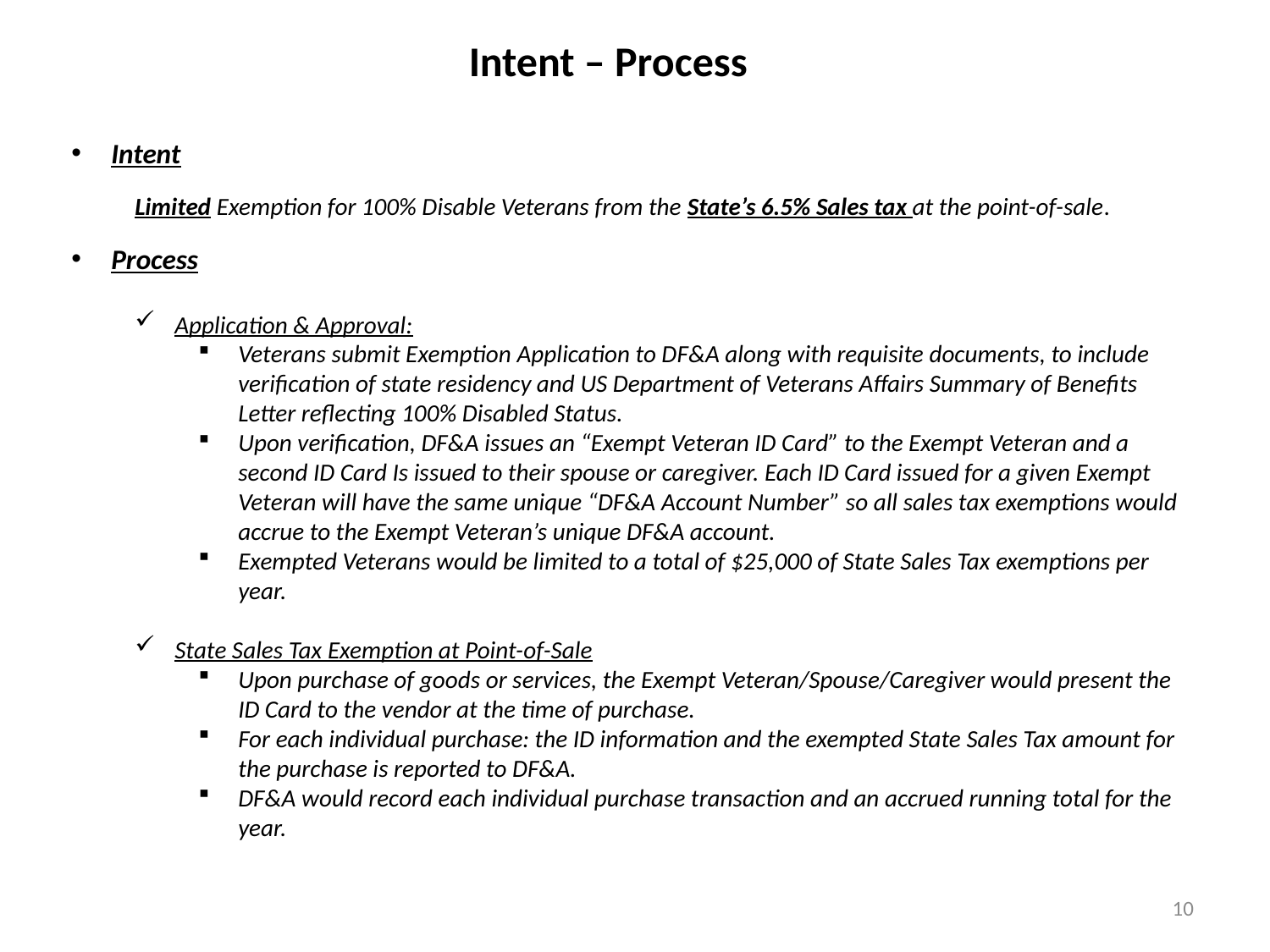

Intent – Process
Intent

Limited Exemption for 100% Disable Veterans from the State’s 6.5% Sales tax at the point-of-sale.

Process

Application & Approval:
Veterans submit Exemption Application to DF&A along with requisite documents, to include verification of state residency and US Department of Veterans Affairs Summary of Benefits Letter reflecting 100% Disabled Status.
Upon verification, DF&A issues an “Exempt Veteran ID Card” to the Exempt Veteran and a second ID Card Is issued to their spouse or caregiver. Each ID Card issued for a given Exempt Veteran will have the same unique “DF&A Account Number” so all sales tax exemptions would accrue to the Exempt Veteran’s unique DF&A account.
Exempted Veterans would be limited to a total of $25,000 of State Sales Tax exemptions per year.

State Sales Tax Exemption at Point-of-Sale
Upon purchase of goods or services, the Exempt Veteran/Spouse/Caregiver would present the ID Card to the vendor at the time of purchase.
For each individual purchase: the ID information and the exempted State Sales Tax amount for the purchase is reported to DF&A.
DF&A would record each individual purchase transaction and an accrued running total for the year.

10